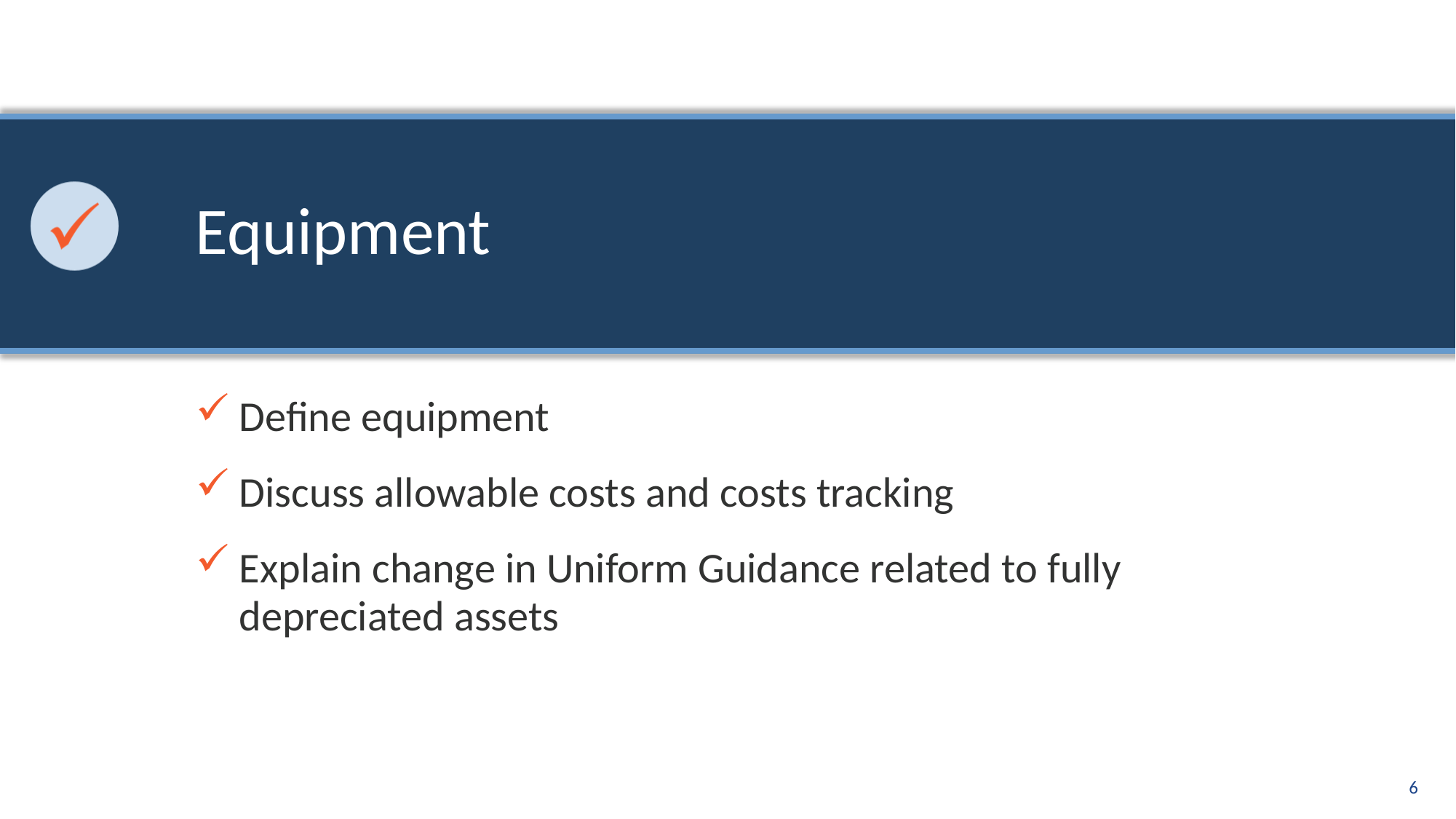

# Equipment
Define equipment
Discuss allowable costs and costs tracking
Explain change in Uniform Guidance related to fully depreciated assets

6